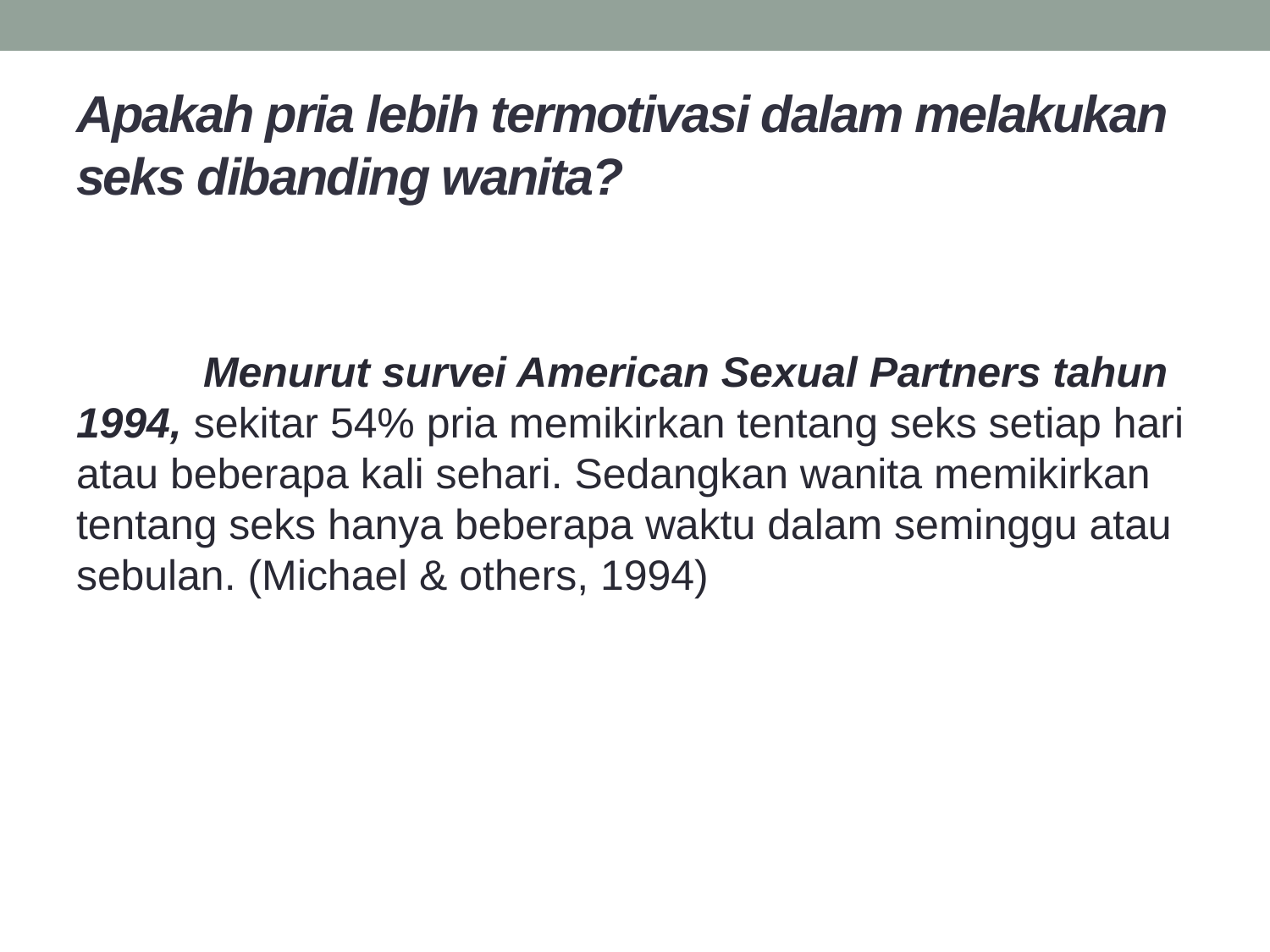

# Apakah pria lebih termotivasi dalam melakukan seks dibanding wanita?
	Menurut survei American Sexual Partners tahun 1994, sekitar 54% pria memikirkan tentang seks setiap hari atau beberapa kali sehari. Sedangkan wanita memikirkan tentang seks hanya beberapa waktu dalam seminggu atau sebulan. (Michael & others, 1994)